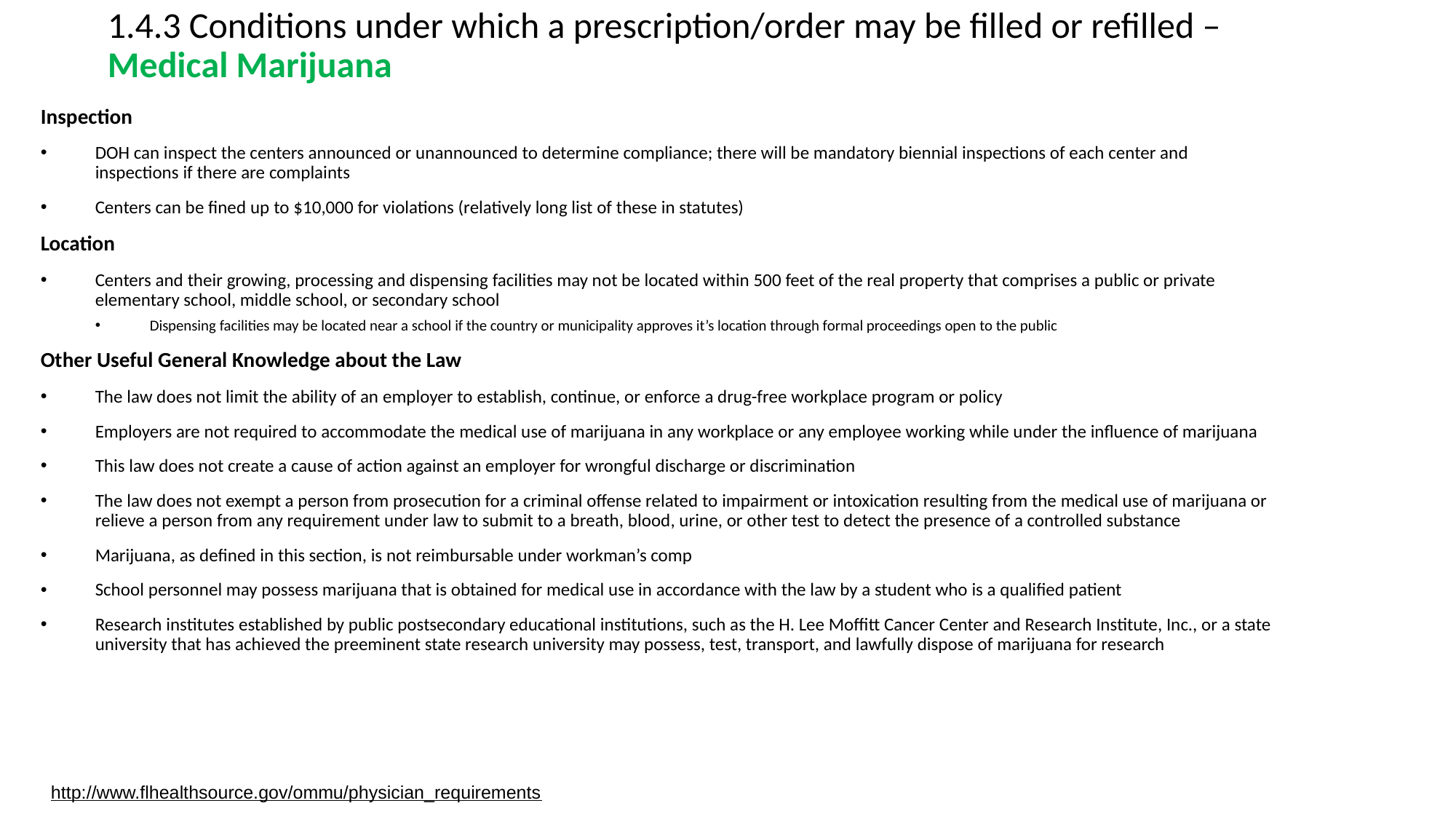

# 1.4.3 Conditions under which a prescription/order may be filled or refilled – Medical Marijuana

Inspection
DOH can inspect the centers announced or unannounced to determine compliance; there will be mandatory biennial inspections of each center and inspections if there are complaints
Centers can be fined up to $10,000 for violations (relatively long list of these in statutes)
Location
Centers and their growing, processing and dispensing facilities may not be located within 500 feet of the real property that comprises a public or private elementary school, middle school, or secondary school
Dispensing facilities may be located near a school if the country or municipality approves it’s location through formal proceedings open to the public
Other Useful General Knowledge about the Law
The law does not limit the ability of an employer to establish, continue, or enforce a drug-free workplace program or policy
Employers are not required to accommodate the medical use of marijuana in any workplace or any employee working while under the influence of marijuana
This law does not create a cause of action against an employer for wrongful discharge or discrimination
The law does not exempt a person from prosecution for a criminal offense related to impairment or intoxication resulting from the medical use of marijuana or relieve a person from any requirement under law to submit to a breath, blood, urine, or other test to detect the presence of a controlled substance
Marijuana, as defined in this section, is not reimbursable under workman’s comp
School personnel may possess marijuana that is obtained for medical use in accordance with the law by a student who is a qualified patient
Research institutes established by public postsecondary educational institutions, such as the H. Lee Moffitt Cancer Center and Research Institute, Inc., or a state university that has achieved the preeminent state research university may possess, test, transport, and lawfully dispose of marijuana for research
http://www.flhealthsource.gov/ommu/physician_requirements